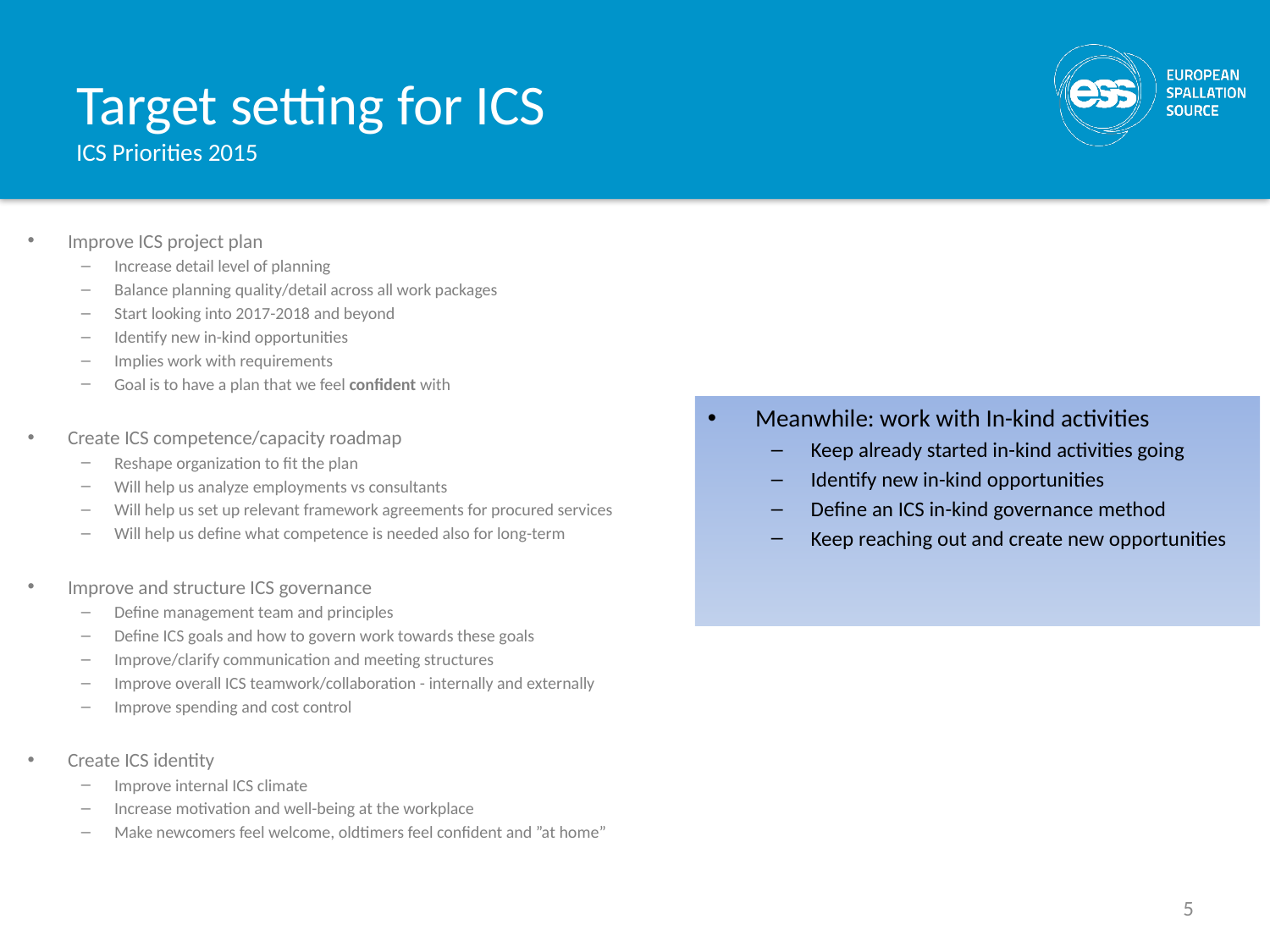

# Target setting for ICS ICS Priorities 2015
Improve ICS project plan
Increase detail level of planning
Balance planning quality/detail across all work packages
Start looking into 2017-2018 and beyond
Identify new in-kind opportunities
Implies work with requirements
Goal is to have a plan that we feel confident with

Create ICS competence/capacity roadmap
Reshape organization to fit the plan
Will help us analyze employments vs consultants
Will help us set up relevant framework agreements for procured services
Will help us define what competence is needed also for long-term

Improve and structure ICS governance
Define management team and principles
Define ICS goals and how to govern work towards these goals
Improve/clarify communication and meeting structures
Improve overall ICS teamwork/collaboration - internally and externally
Improve spending and cost control

Create ICS identity
Improve internal ICS climate
Increase motivation and well-being at the workplace
Make newcomers feel welcome, oldtimers feel confident and ”at home”

Meanwhile: work with In-kind activities
Keep already started in-kind activities going
Identify new in-kind opportunities
Define an ICS in-kind governance method
Keep reaching out and create new opportunities
5